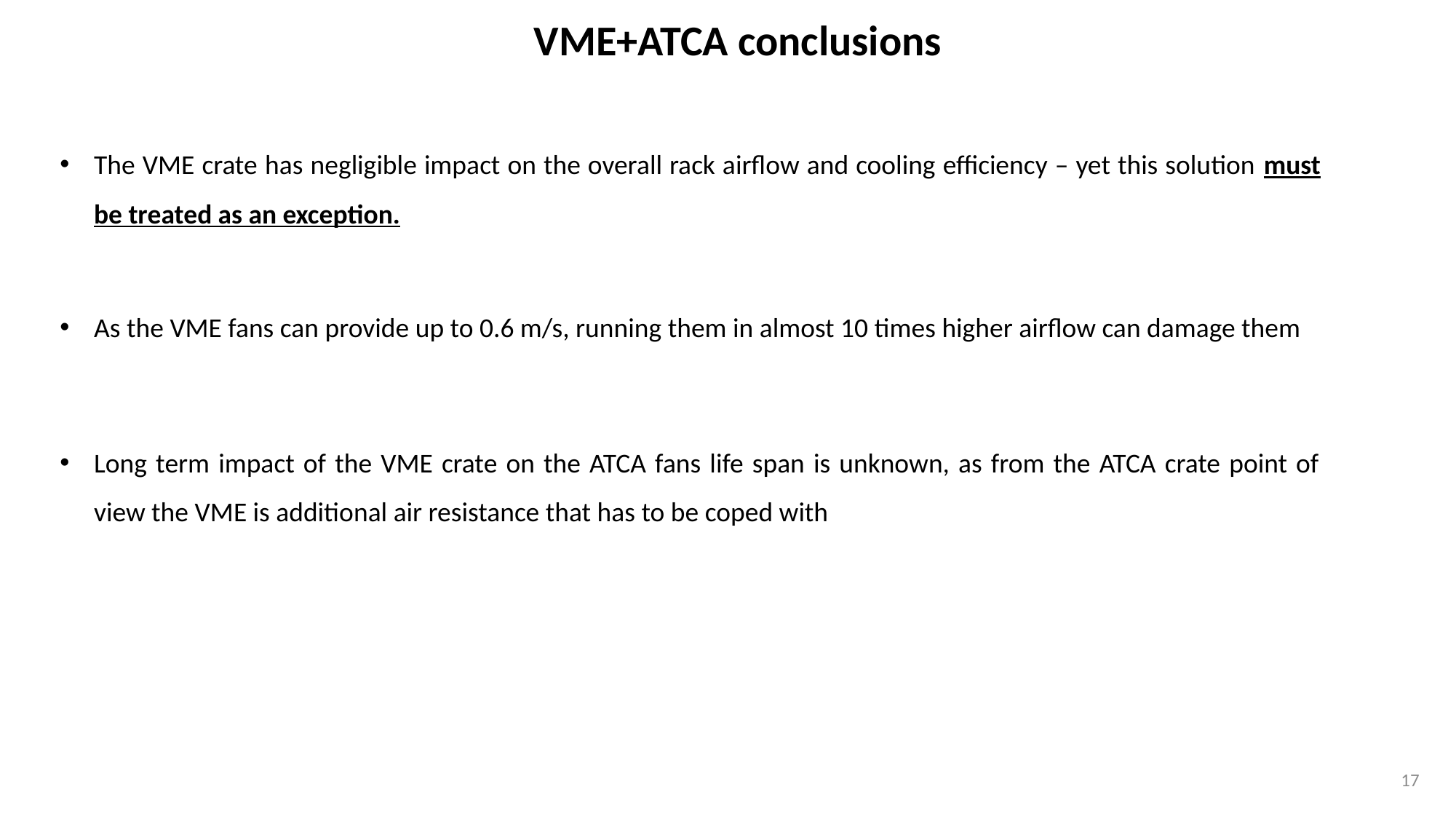

VME+ATCA conclusions
The VME crate has negligible impact on the overall rack airflow and cooling efficiency – yet this solution must be treated as an exception.
As the VME fans can provide up to 0.6 m/s, running them in almost 10 times higher airflow can damage them
Long term impact of the VME crate on the ATCA fans life span is unknown, as from the ATCA crate point of view the VME is additional air resistance that has to be coped with
17